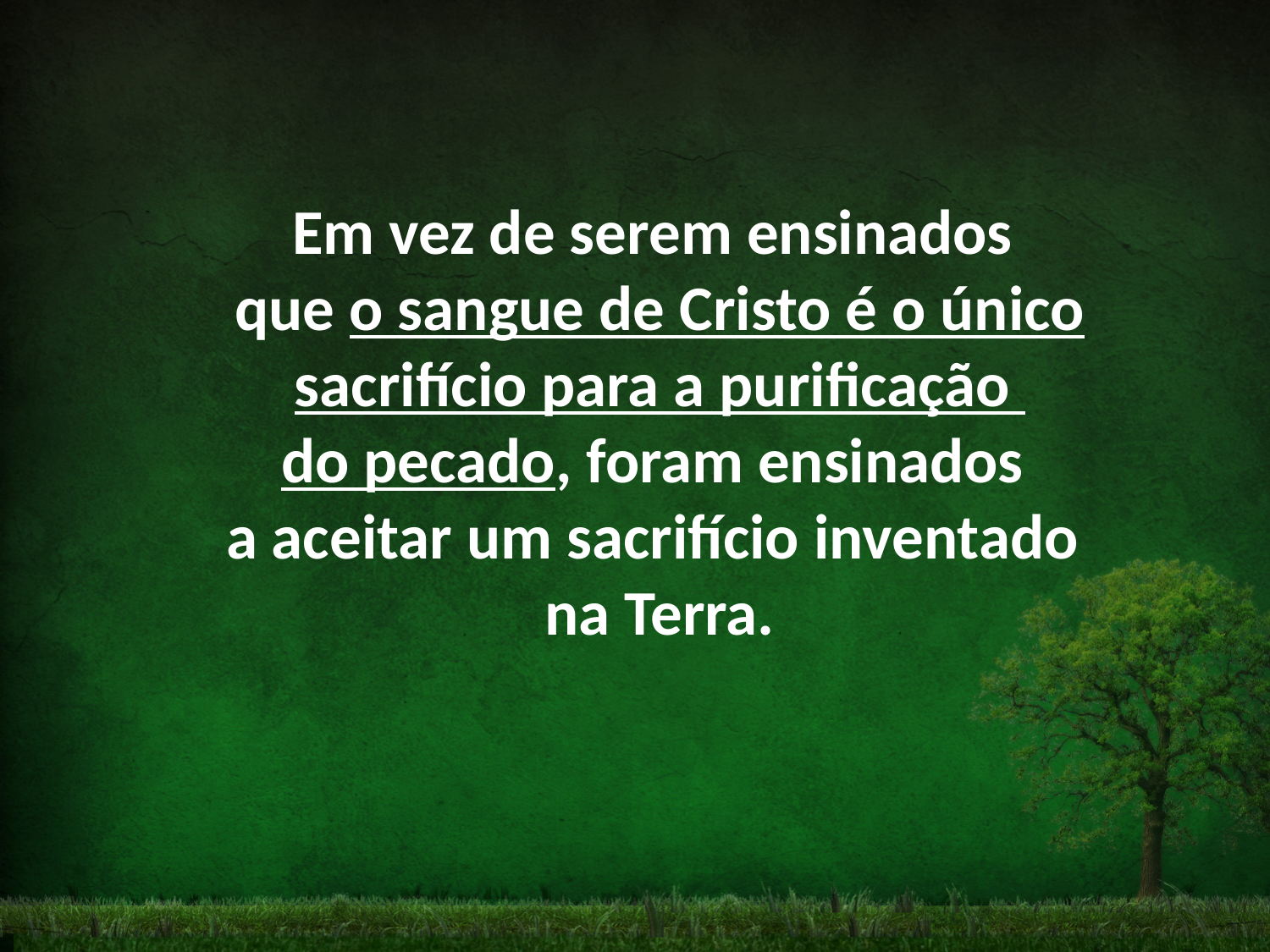

Em vez de serem ensinados
que o sangue de Cristo é o único sacrifício para a purificação
do pecado, foram ensinados
a aceitar um sacrifício inventado
na Terra.